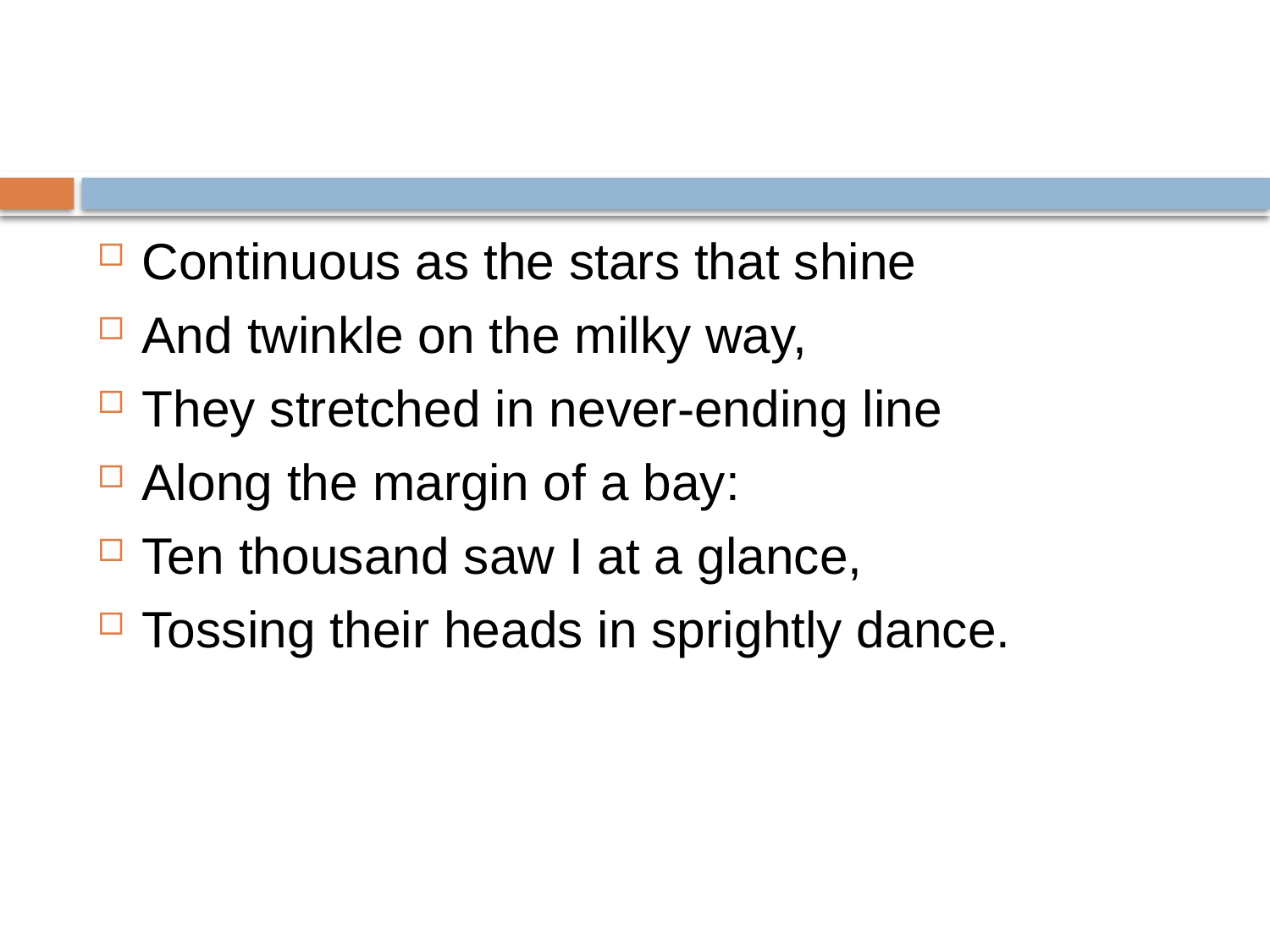

Continuous as the stars that shine
And twinkle on the milky way,
They stretched in never-ending line
Along the margin of a bay:
Ten thousand saw I at a glance,
Tossing their heads in sprightly dance.